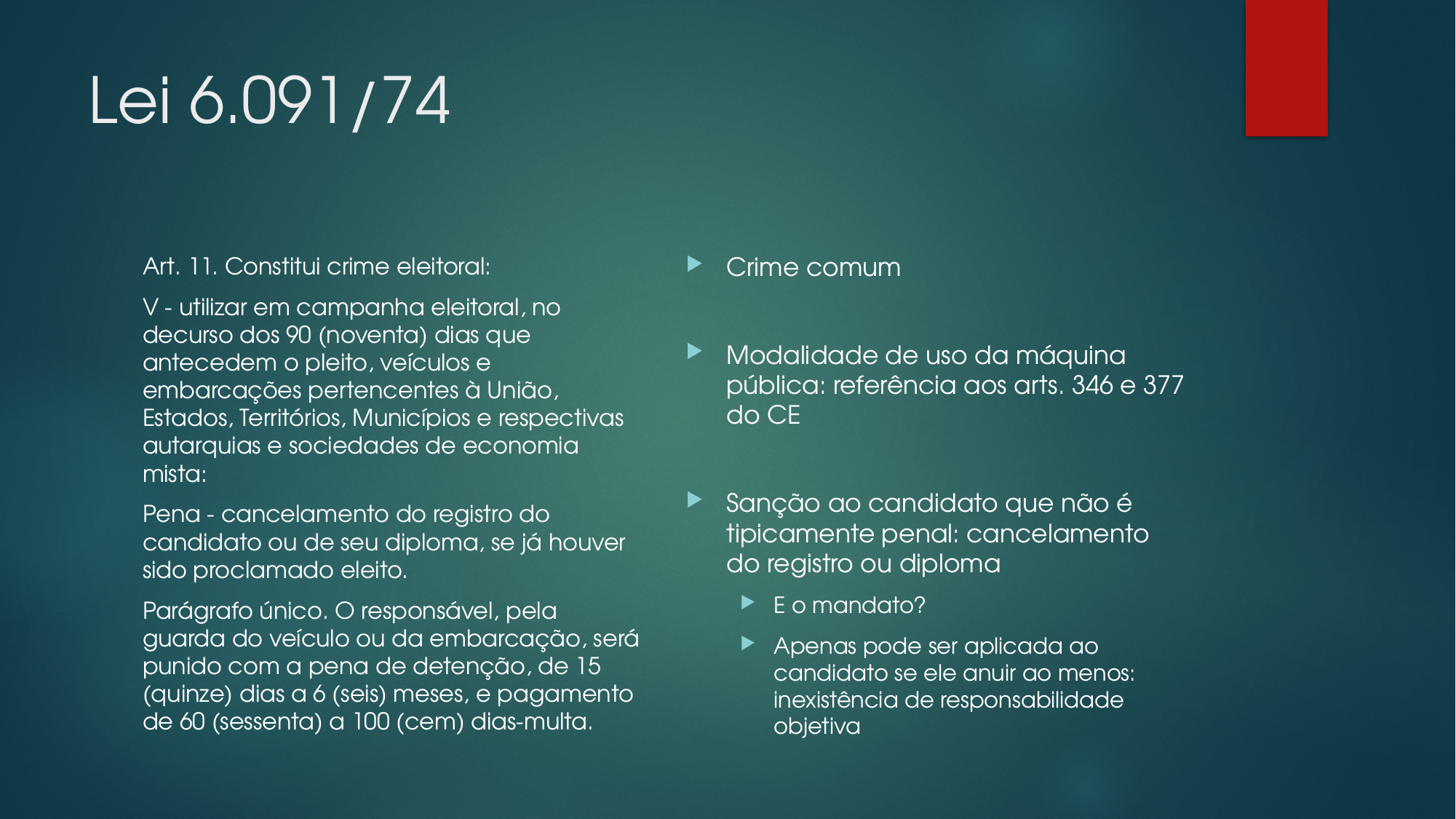

# Lei 6.091/74
Crime comum

Modalidade de uso da máquina pública: referência aos arts. 346 e 377 do CE

Sanção ao candidato que não é tipicamente penal: cancelamento do registro ou diploma
E o mandato?
Apenas pode ser aplicada ao candidato se ele anuir ao menos: inexistência de responsabilidade objetiva
Art. 11. Constitui crime eleitoral:
V - utilizar em campanha eleitoral, no decurso dos 90 (noventa) dias que antecedem o pleito, veículos e embarcações pertencentes à União, Estados, Territórios, Municípios e respectivas autarquias e sociedades de economia mista:
Pena - cancelamento do registro do candidato ou de seu diploma, se já houver sido proclamado eleito.
Parágrafo único. O responsável, pela guarda do veículo ou da embarcação, será punido com a pena de detenção, de 15 (quinze) dias a 6 (seis) meses, e pagamento de 60 (sessenta) a 100 (cem) dias-multa.